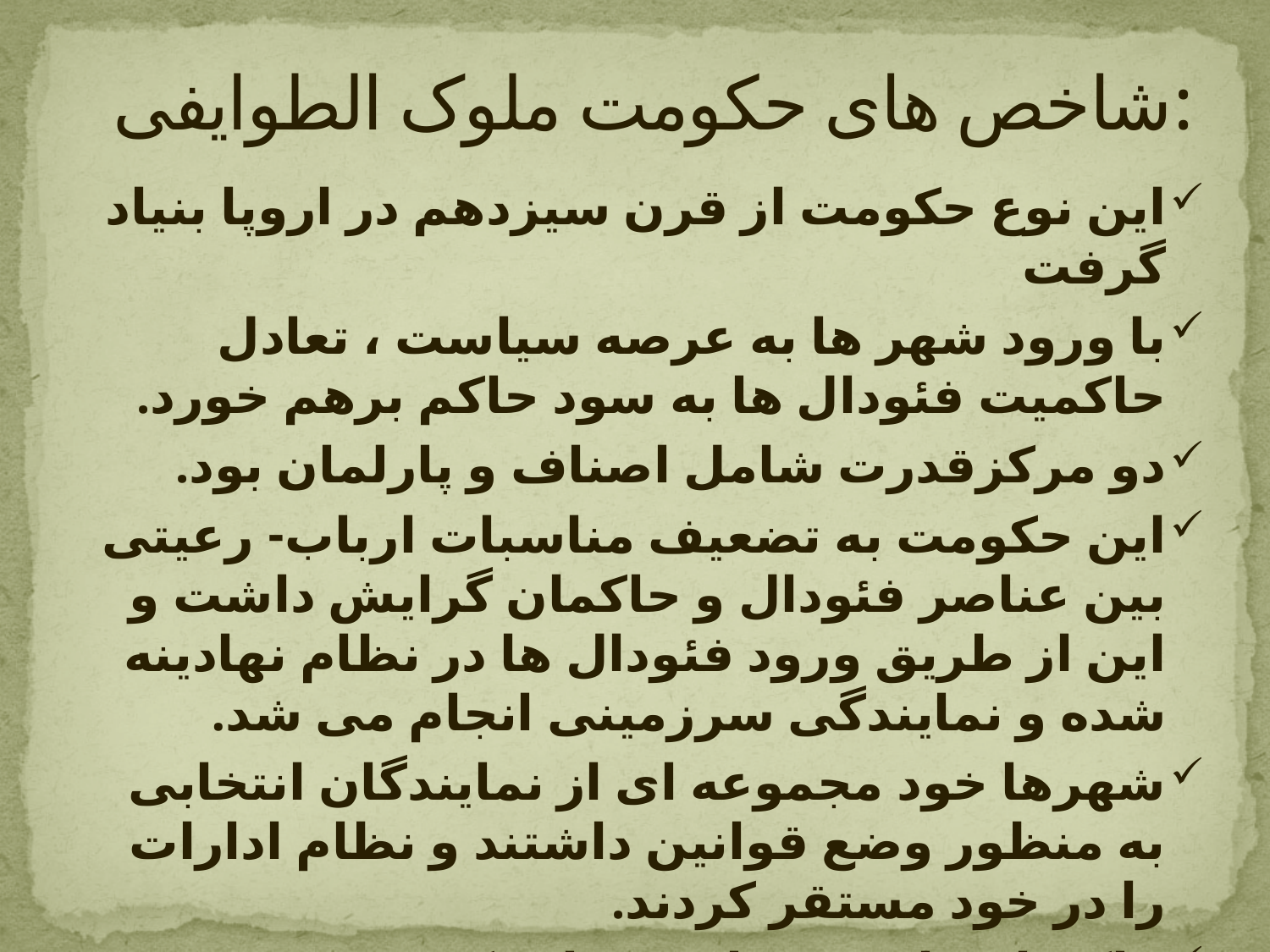

# شاخص های حکومت ملوک الطوایفی:
این نوع حکومت از قرن سیزدهم در اروپا بنیاد گرفت
با ورود شهر ها به عرصه سیاست ، تعادل حاکمیت فئودال ها به سود حاکم برهم خورد.
دو مرکزقدرت شامل اصناف و پارلمان بود.
این حکومت به تضعیف مناسبات ارباب- رعیتی بین عناصر فئودال و حاکمان گرایش داشت و این از طریق ورود فئودال ها در نظام نهادینه شده و نمایندگی سرزمینی انجام می شد.
شهرها خود مجموعه ای از نمایندگان انتخابی به منظور وضع قوانین داشتند و نظام ادارات را در خود مستقر کردند.
حاکم اقتدار خود را در مقام یک شخص عمومی اعمال می کرد.